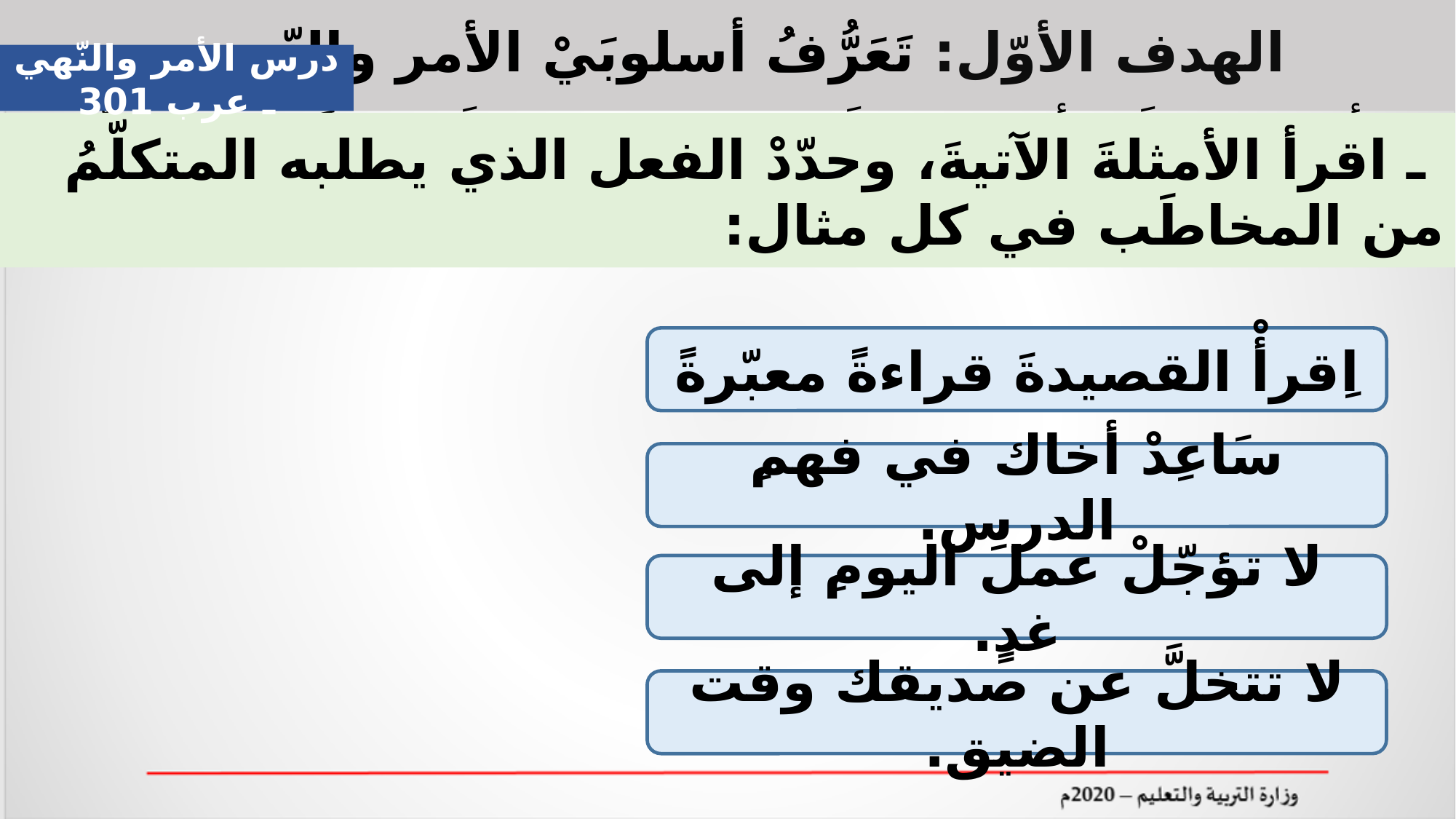

الهدف الأوّل: تَعَرُّفُ أسلوبَيْ الأمر والنّهي.

درس الأمر والنّهي ـ عرب 301

 ـ اقرأ الأمثلةَ الآتيةَ، وحدّدْ الفعل الذي يطلبه المتكلّمُ من المخاطَب في كل مثال:
نهيُ المخاطَبِ عن التخلّي عن صديقِه.
نهيُ المخاطَبِ عن تأجيلِ العملِ.
أمرُ المخاطَبِ بمساعدةِ أخيه.
أمرُ المخاطَبِ بقراءةِ القصيدةِ.
اِقرأْ القصيدةَ قراءةً معبّرةً

سَاعِدْ أخاك في فهمِ الدرس.
.
لا تؤجّلْ عملَ اليومِ إلى غدٍ.
لا تتخلَّ عن صديقك وقت الضيق.